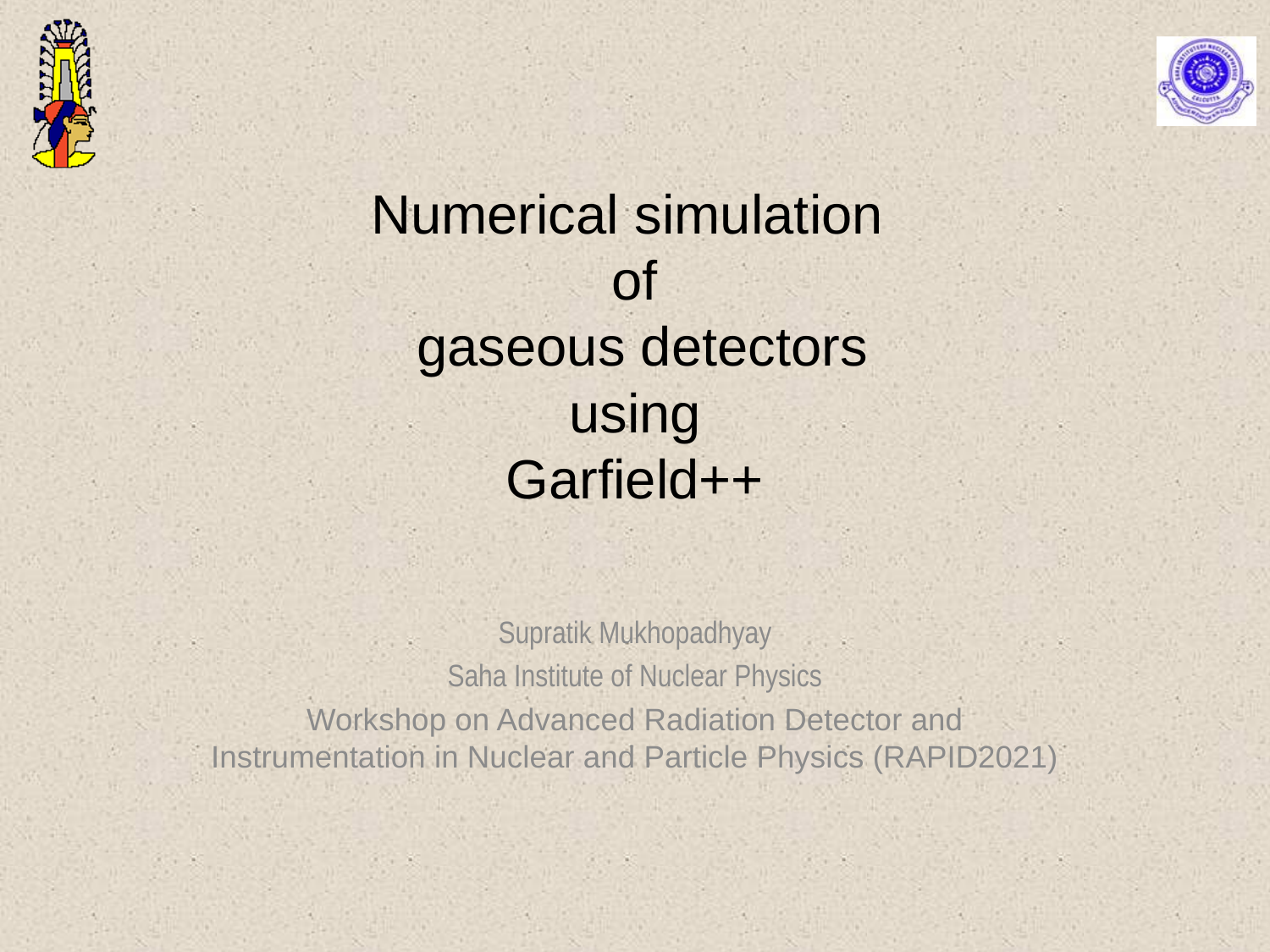

# Numerical simulation of gaseous detectors using Garfield++
Supratik Mukhopadhyay
Saha Institute of Nuclear Physics
Workshop on Advanced Radiation Detector and Instrumentation in Nuclear and Particle Physics (RAPID2021)